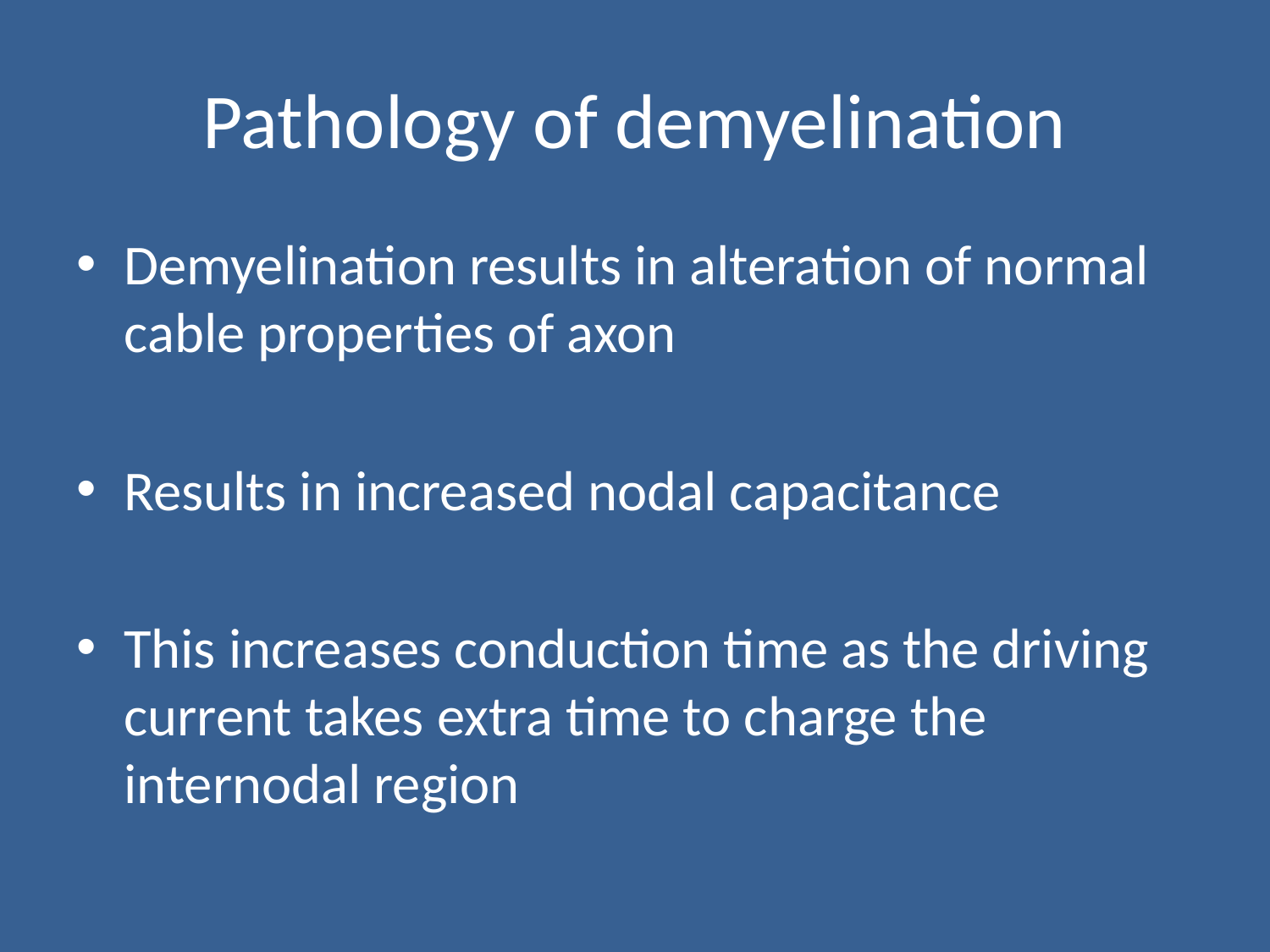

# Pathology of demyelination
Demyelination results in alteration of normal cable properties of axon

Results in increased nodal capacitance

This increases conduction time as the driving current takes extra time to charge the internodal region